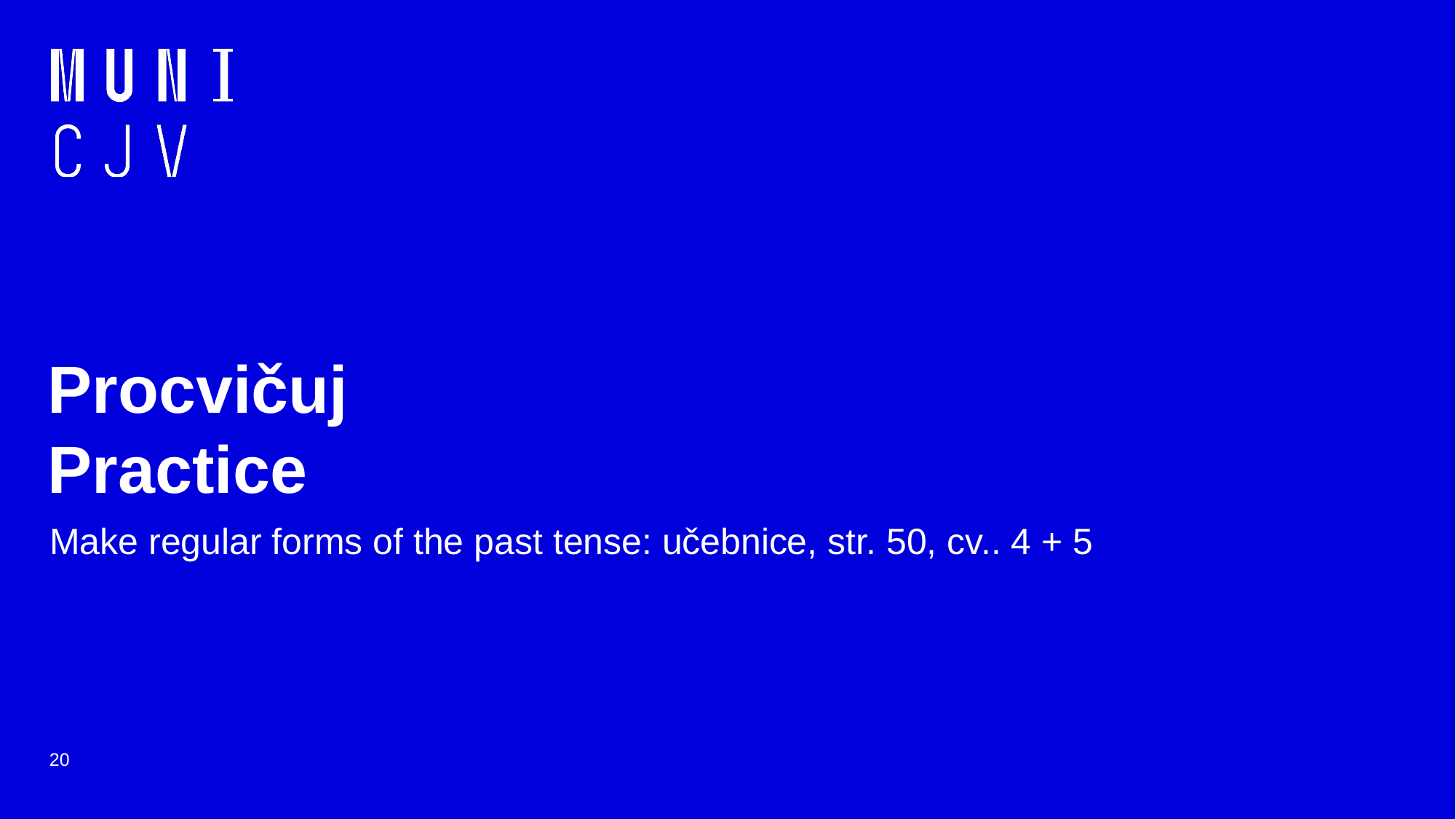

# Procvičuj
Practice
Make regular forms of the past tense: učebnice, str. 50, cv.. 4 + 5

20